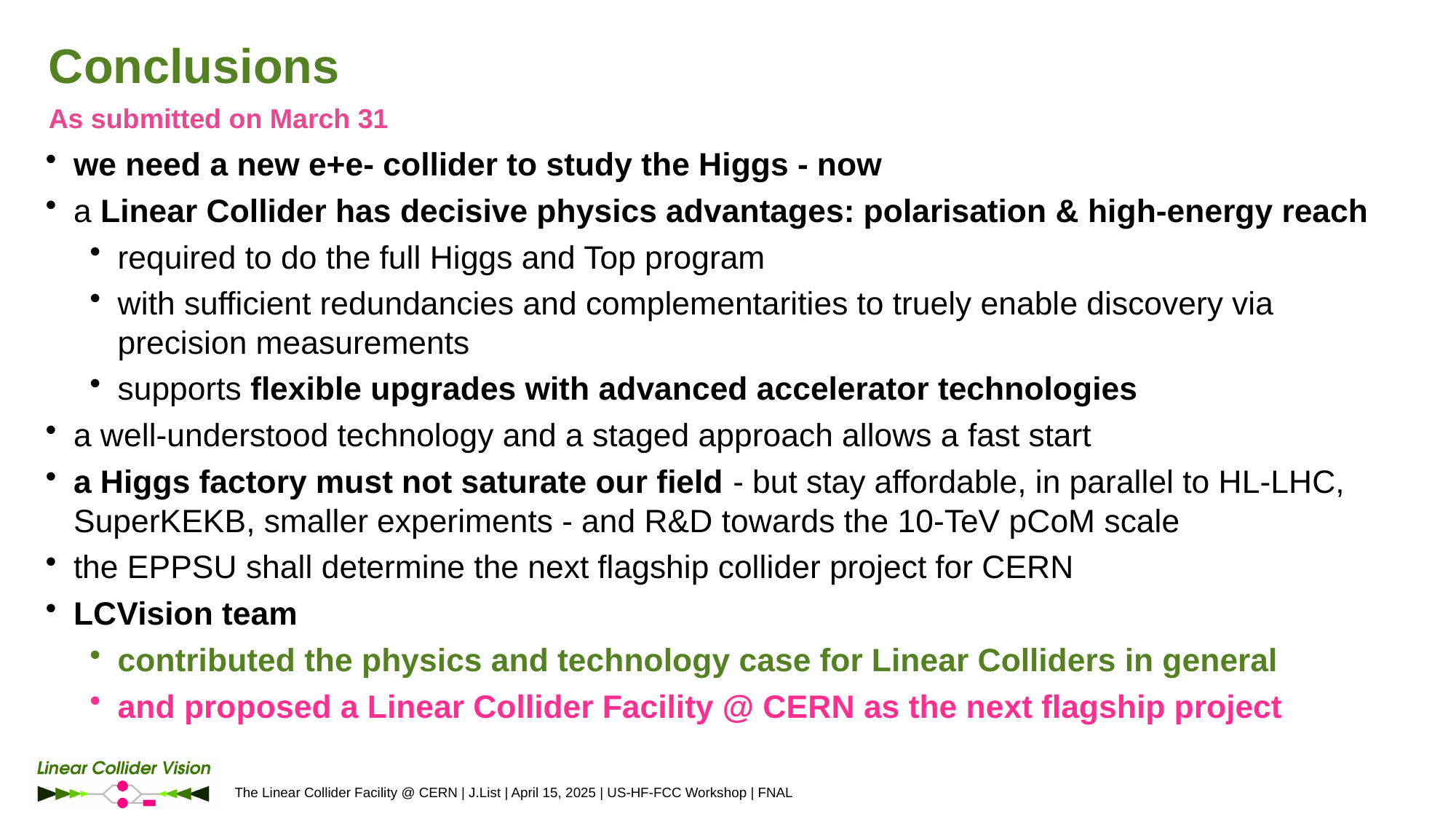

# Conclusions
As submitted on March 31
we need a new e+e- collider to study the Higgs - now
a Linear Collider has decisive physics advantages: polarisation & high-energy reach
required to do the full Higgs and Top program
with sufficient redundancies and complementarities to truely enable discovery via precision measurements
supports flexible upgrades with advanced accelerator technologies
a well-understood technology and a staged approach allows a fast start
a Higgs factory must not saturate our field - but stay affordable, in parallel to HL-LHC, SuperKEKB, smaller experiments - and R&D towards the 10-TeV pCoM scale
the EPPSU shall determine the next flagship collider project for CERN
LCVision team
contributed the physics and technology case for Linear Colliders in general
and proposed a Linear Collider Facility @ CERN as the next flagship project
27